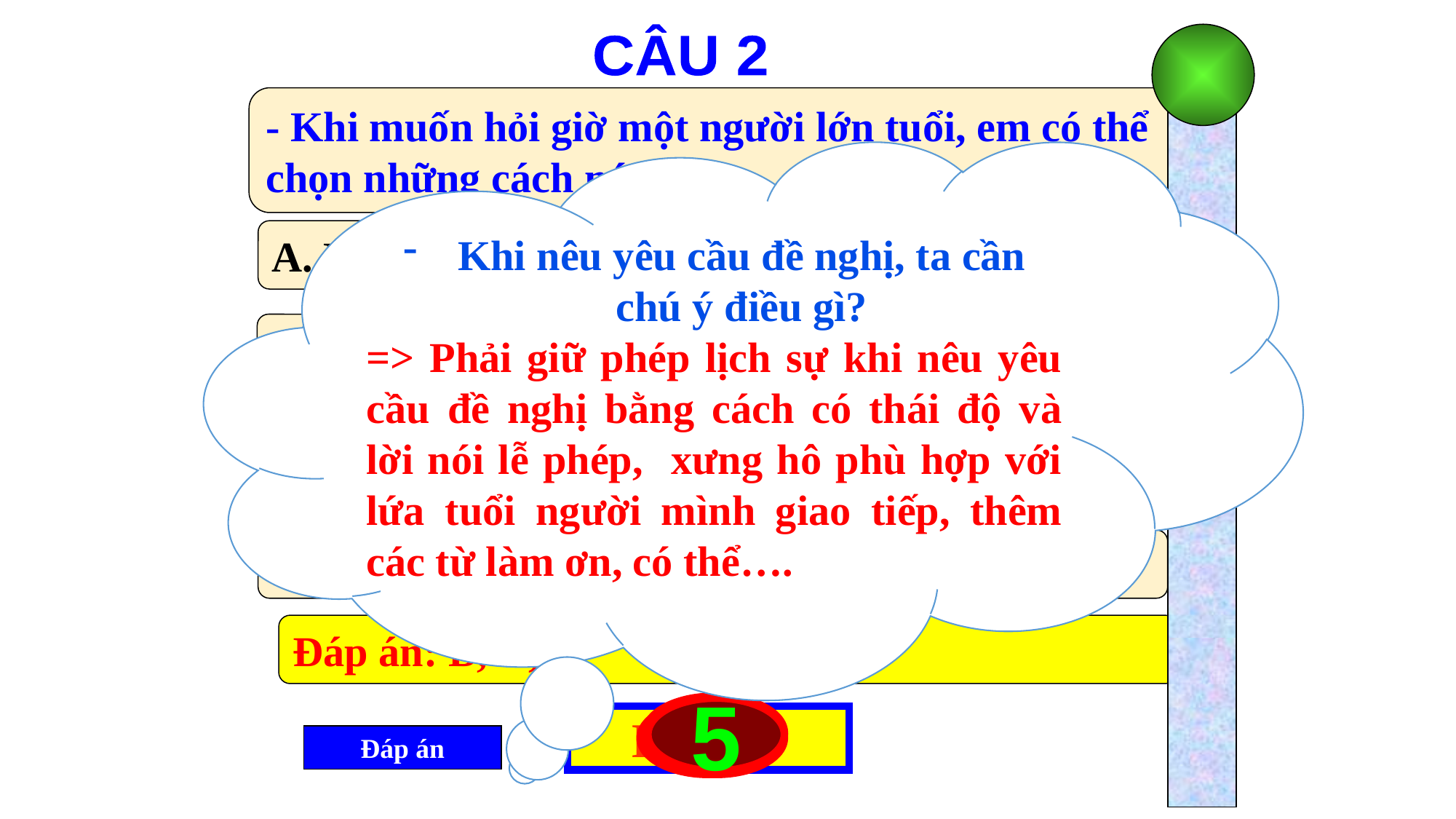

CÂU 2

- Khi muốn hỏi giờ một người lớn tuổi, em có thể chọn những cách nói nào?

Khi nêu yêu cầu đề nghị, ta cần chú ý điều gì?
=> Phải giữ phép lịch sự khi nêu yêu cầu đề nghị bằng cách có thái độ và lời nói lễ phép,  xưng hô phù hợp với lứa tuổi người mình giao tiếp, thêm các từ làm ơn, có thể….
A. Mấy giờ rồi ?

B. Bác ơi, mấy giờ rồi ạ ?

C. Bác ơi, bác làm ơn cho cháu biết mấy giờ rồi!

D. Bác ơi, bác xem giùm cháu mấy giờ rồi ạ !

Đáp án: B, C, D

1
2
3
5
0
4
Hết giờ
Đáp án